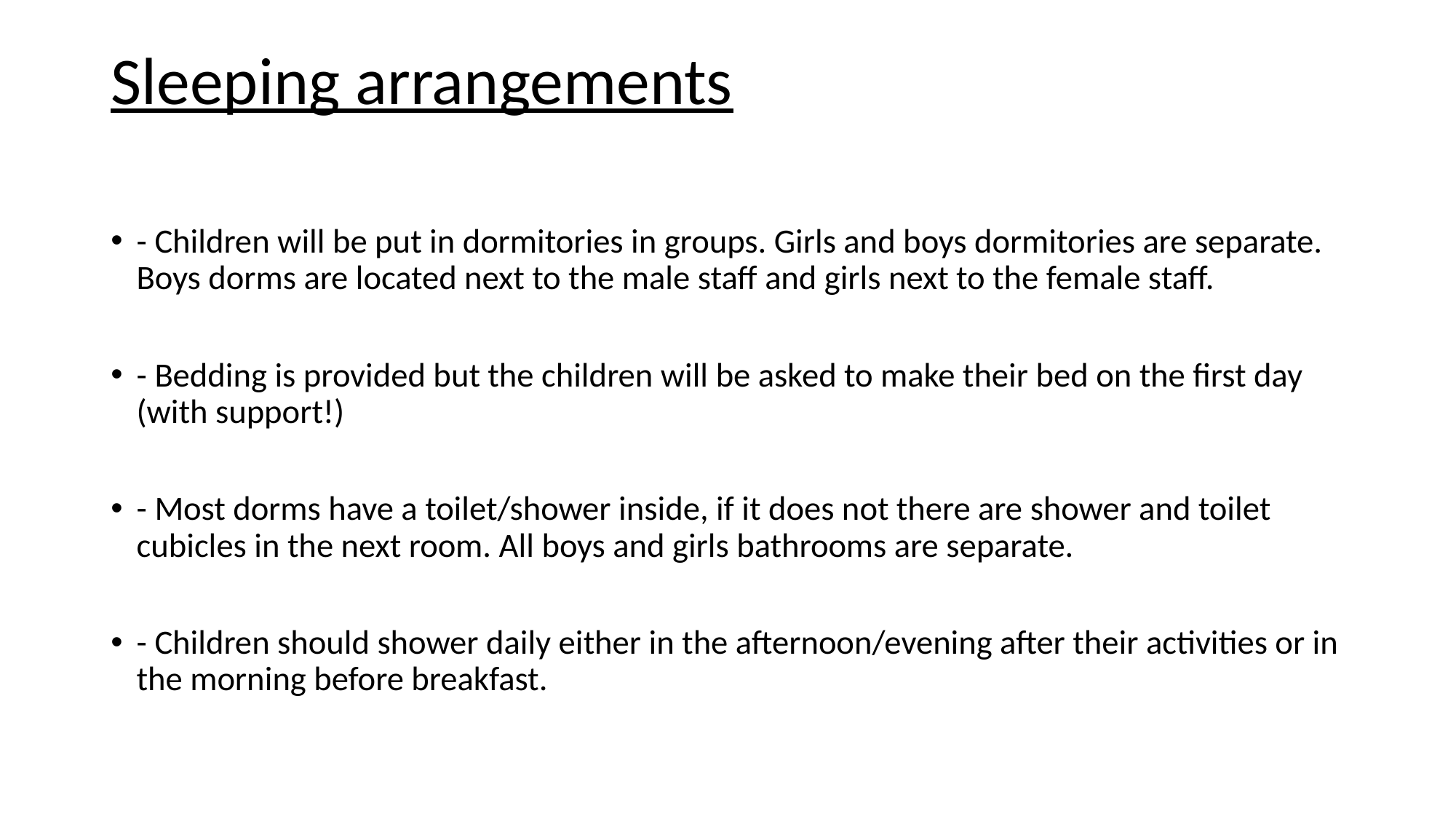

# Sleeping arrangements
- Children will be put in dormitories in groups. Girls and boys dormitories are separate. Boys dorms are located next to the male staff and girls next to the female staff.

- Bedding is provided but the children will be asked to make their bed on the first day (with support!)

- Most dorms have a toilet/shower inside, if it does not there are shower and toilet cubicles in the next room. All boys and girls bathrooms are separate.

- Children should shower daily either in the afternoon/evening after their activities or in the morning before breakfast.